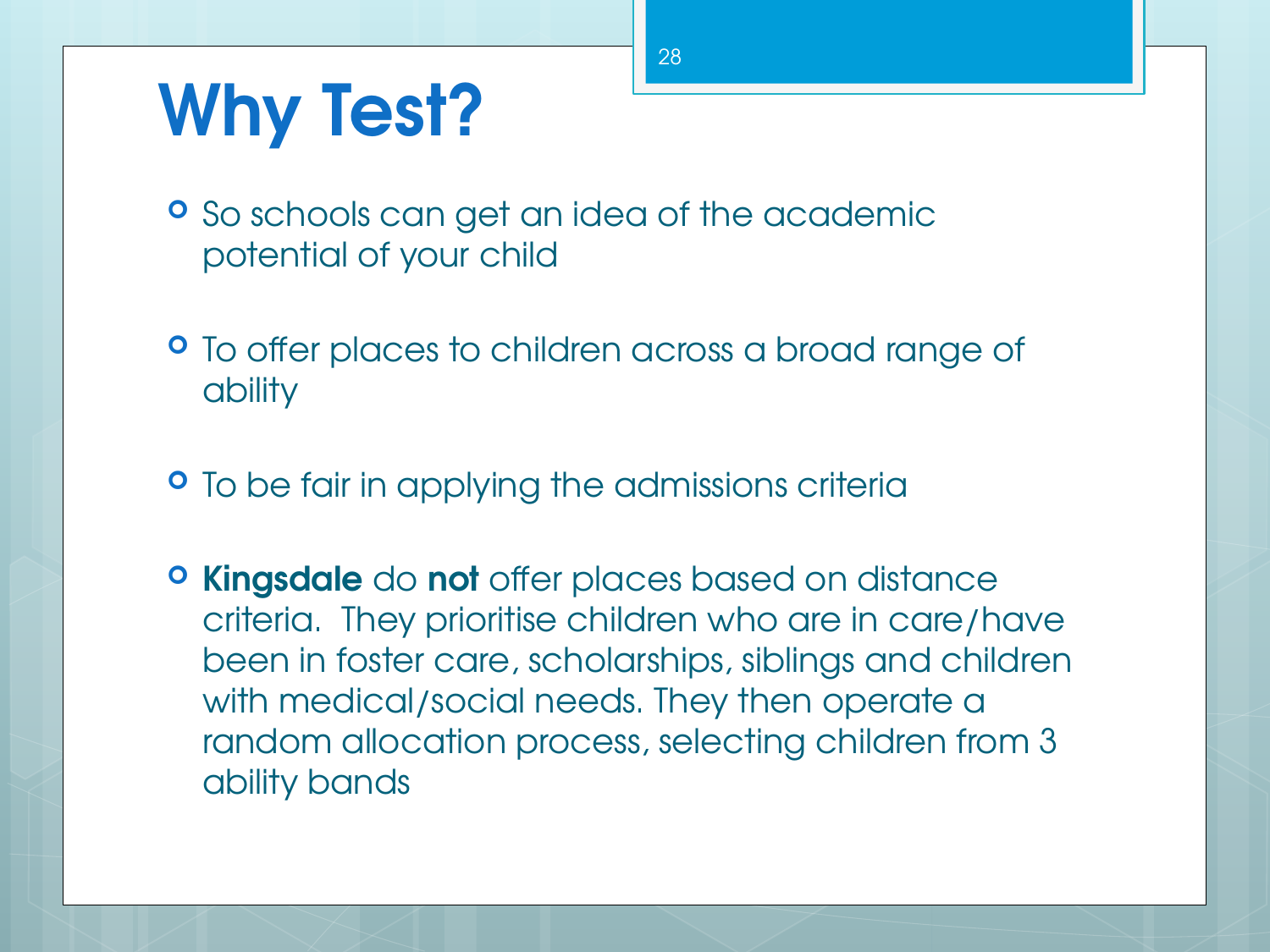

28
# Why Test?
So schools can get an idea of the academic potential of your child

To offer places to children across a broad range of ability

To be fair in applying the admissions criteria

Kingsdale do not offer places based on distance criteria.  They prioritise children who are in care/have been in foster care, scholarships, siblings and children with medical/social needs. They then operate a random allocation process, selecting children from 3 ability bands